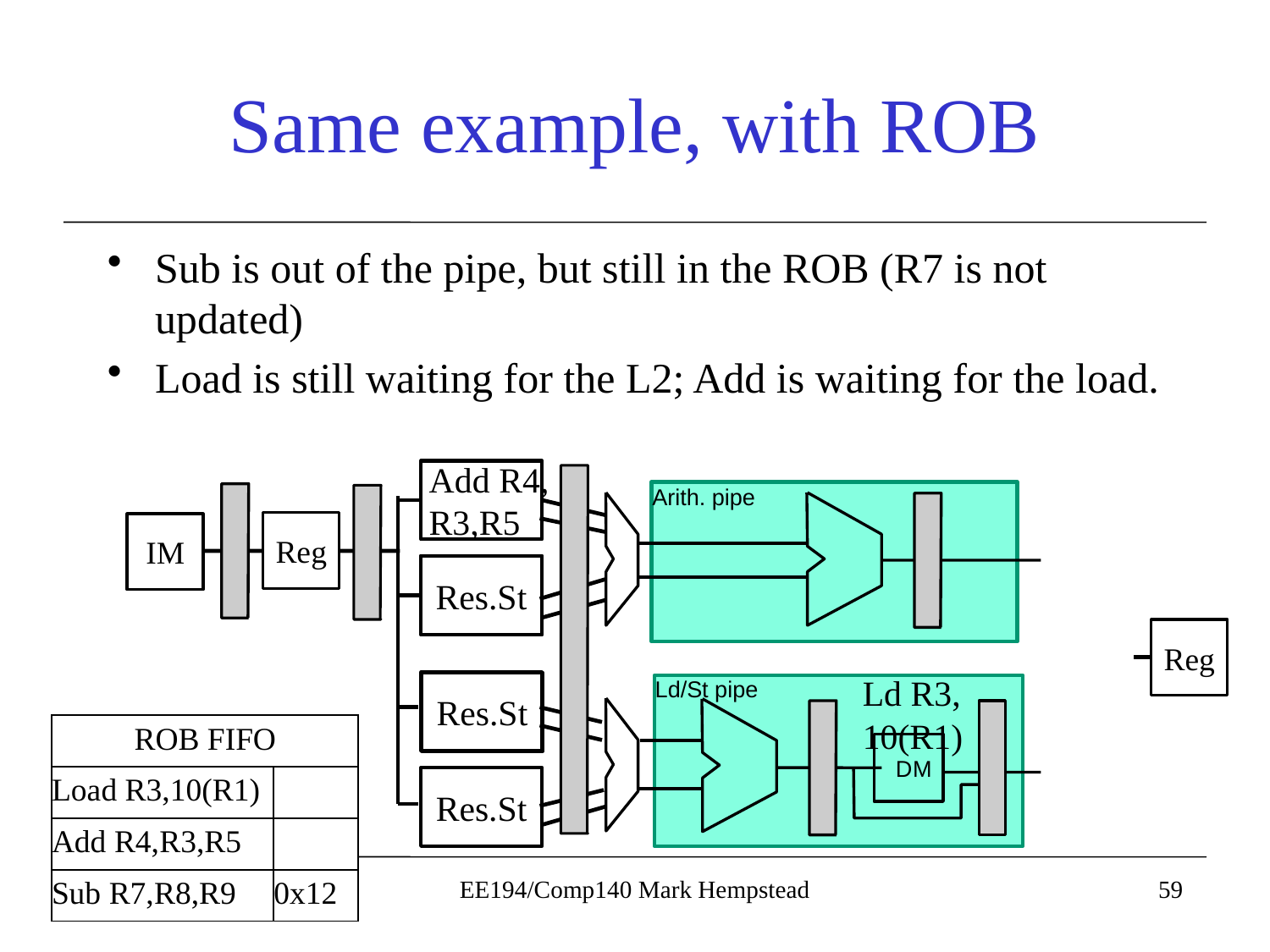

# Same example, with ROB
Sub is out of the pipe, but still in the ROB (R7 is not updated)
Load is still waiting for the L2; Add is waiting for the load.
Add R4, R3,R5

Arith. pipe

Reg
IM
A
L
U

Res.St

Reg
Ld R3, 10(R1)

Res.St

Ld/St pipe

| ROB FIFO |  |
| --- | --- |
| Load R3,10(R1) |  |
| Add R4,R3,R5 |  |
| Sub R7,R8,R9 | 0x12 |

A
L
U
D
M
Res.St

EE194/Comp140 Mark Hempstead